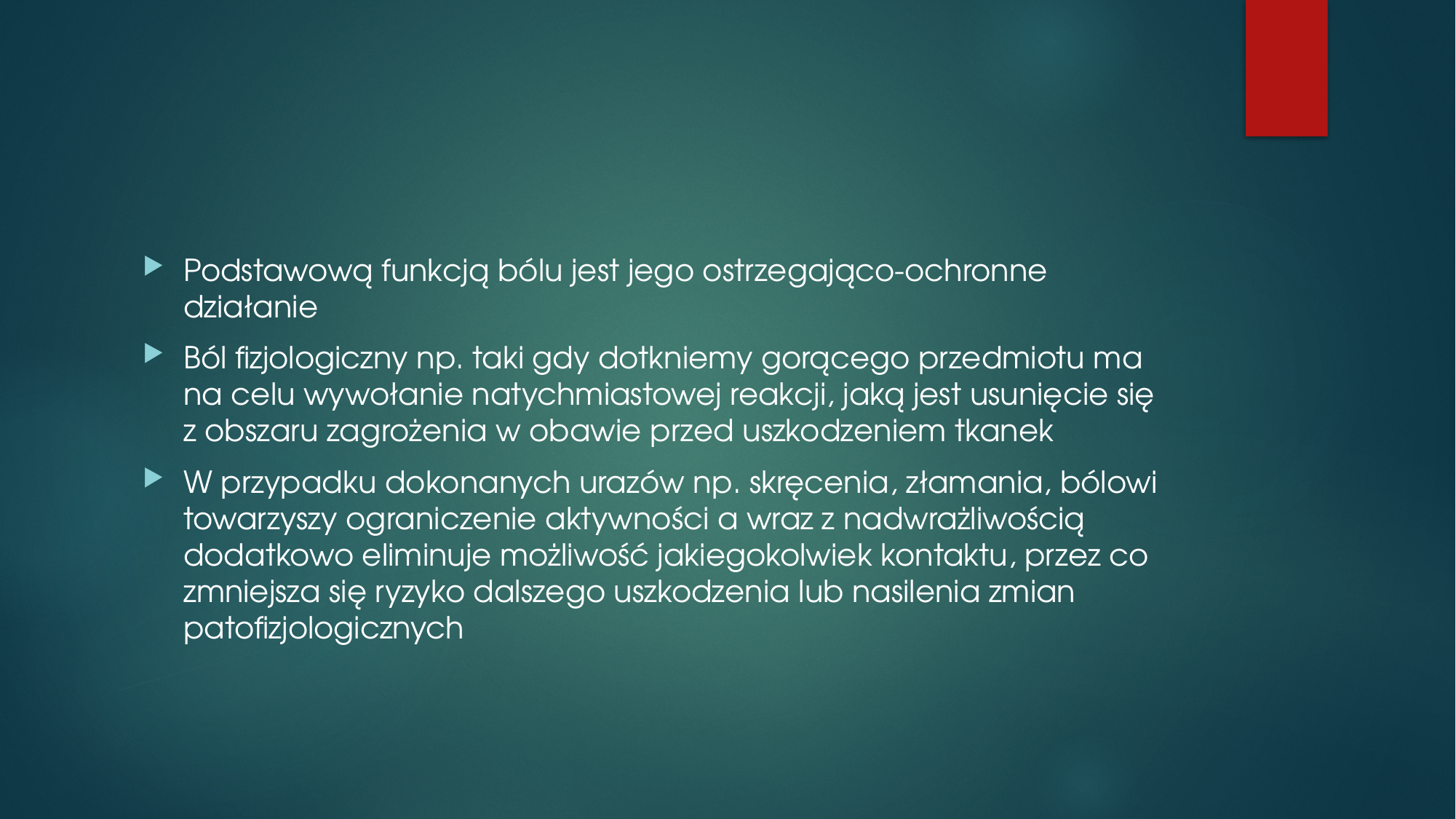

#
Podstawową funkcją bólu jest jego ostrzegająco-ochronne działanie
Ból fizjologiczny np. taki gdy dotkniemy gorącego przedmiotu ma na celu wywołanie natychmiastowej reakcji, jaką jest usunięcie się   z obszaru zagrożenia w obawie przed uszkodzeniem tkanek
W przypadku dokonanych urazów np. skręcenia, złamania, bólowi towarzyszy ograniczenie aktywności a wraz z nadwrażliwością dodatkowo eliminuje możliwość jakiegokolwiek kontaktu, przez co zmniejsza się ryzyko dalszego uszkodzenia lub nasilenia zmian patofizjologicznych